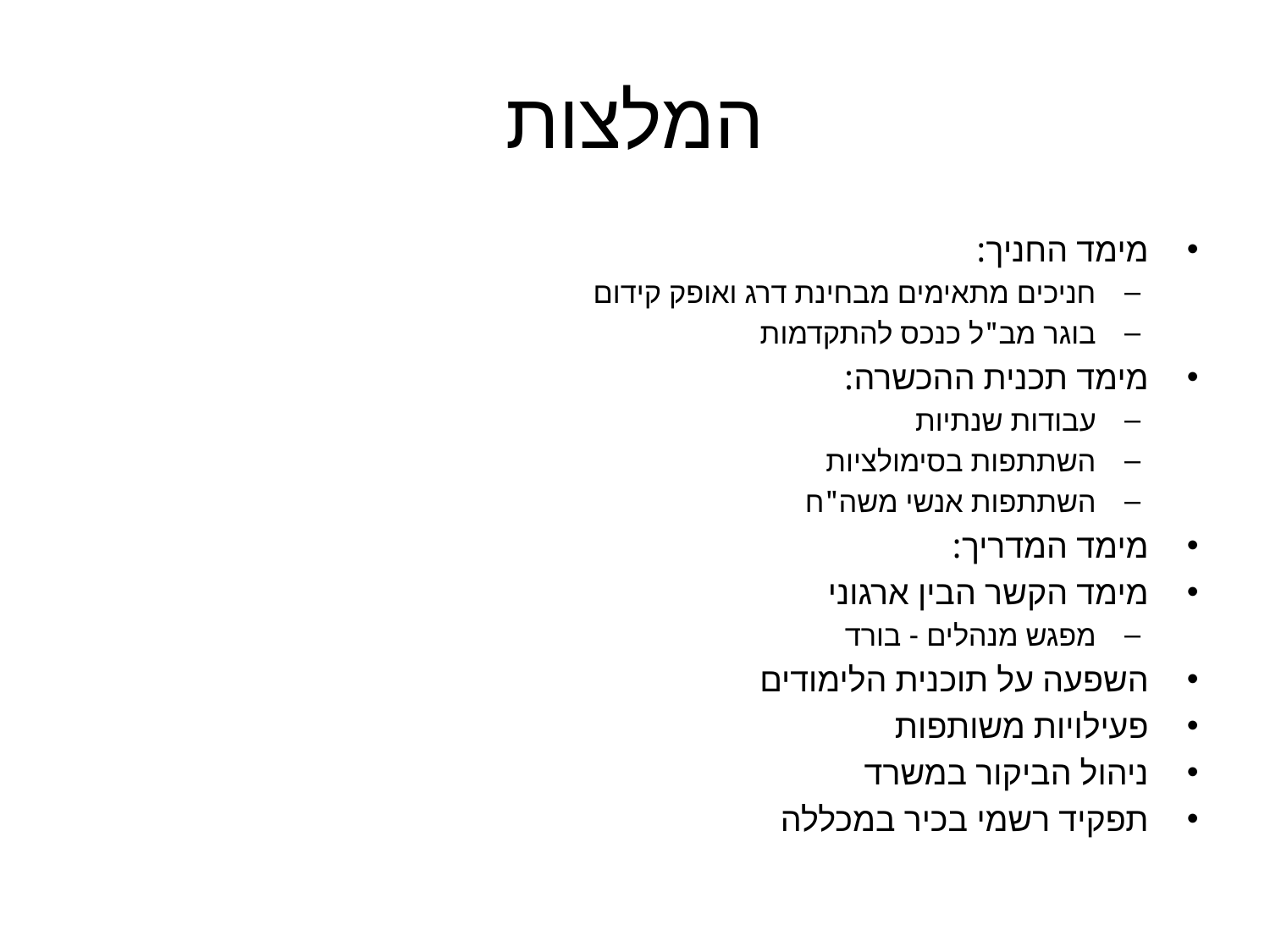

# המלצות
מימד החניך:
חניכים מתאימים מבחינת דרג ואופק קידום
בוגר מב"ל כנכס להתקדמות
מימד תכנית ההכשרה:
עבודות שנתיות
השתתפות בסימולציות
השתתפות אנשי משה"ח
מימד המדריך:
מימד הקשר הבין ארגוני
מפגש מנהלים - בורד
השפעה על תוכנית הלימודים
פעילויות משותפות
ניהול הביקור במשרד
תפקיד רשמי בכיר במכללה